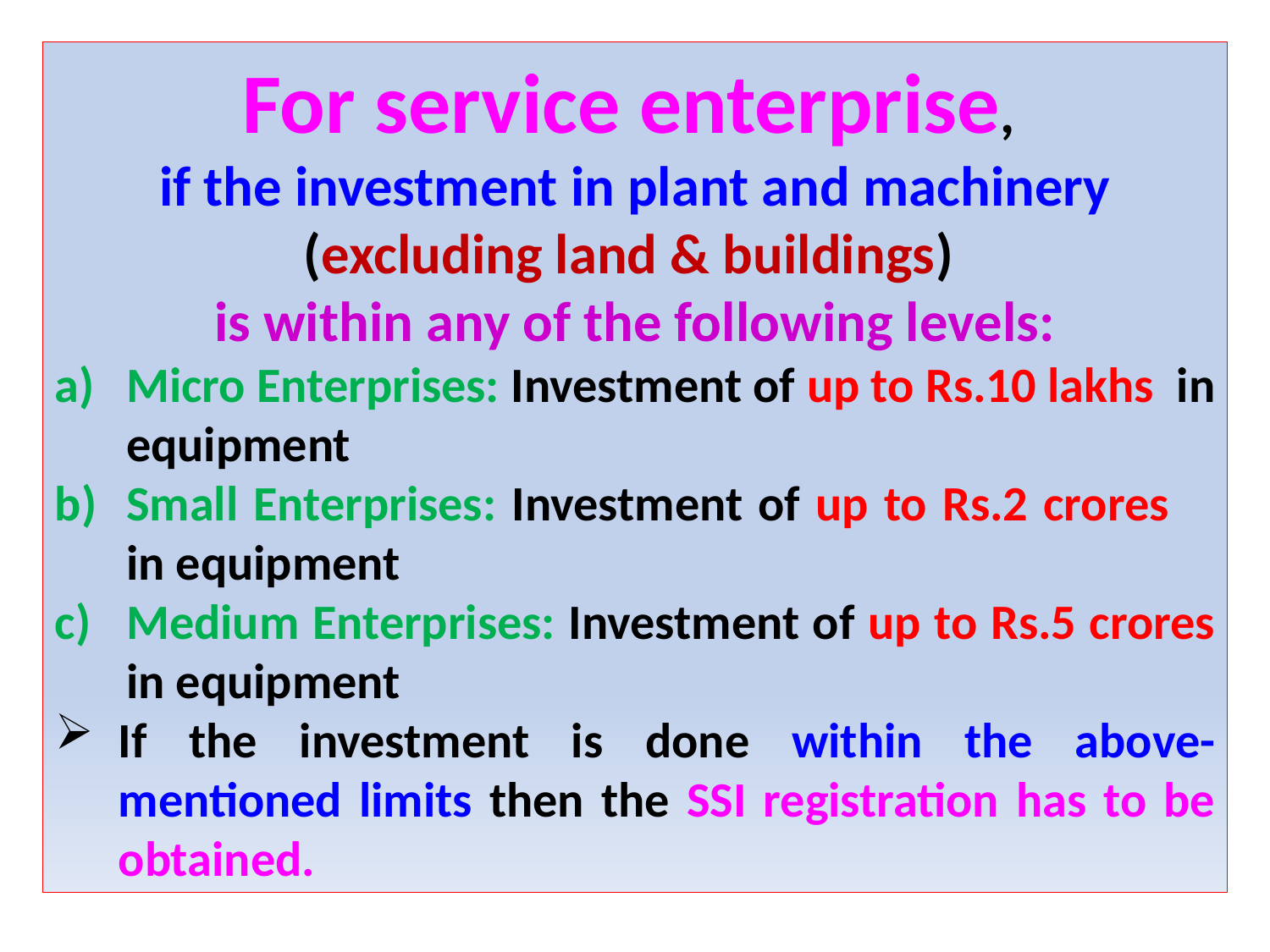

For service enterprise,
if the investment in plant and machinery (excluding land & buildings)
is within any of the following levels:
Micro Enterprises: Investment of up to Rs.10 lakhs  in equipment
Small Enterprises: Investment of up to Rs.2 crores    in equipment
Medium Enterprises: Investment of up to Rs.5 crores in equipment
If the investment is done within the above-mentioned limits then the SSI registration has to be obtained.